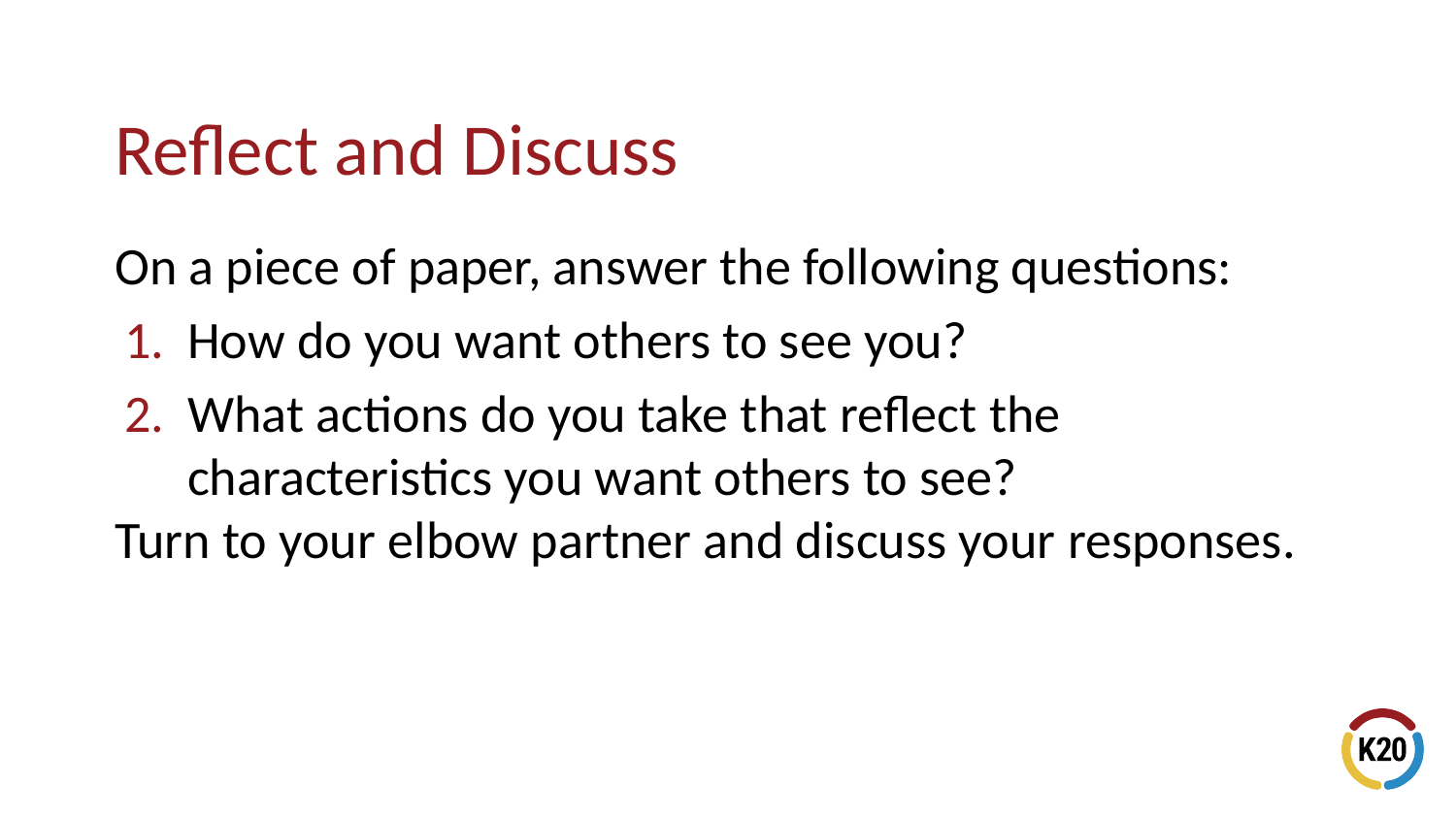

# Reflect and Discuss
On a piece of paper, answer the following questions:
How do you want others to see you?
What actions do you take that reflect the characteristics you want others to see?
Turn to your elbow partner and discuss your responses.